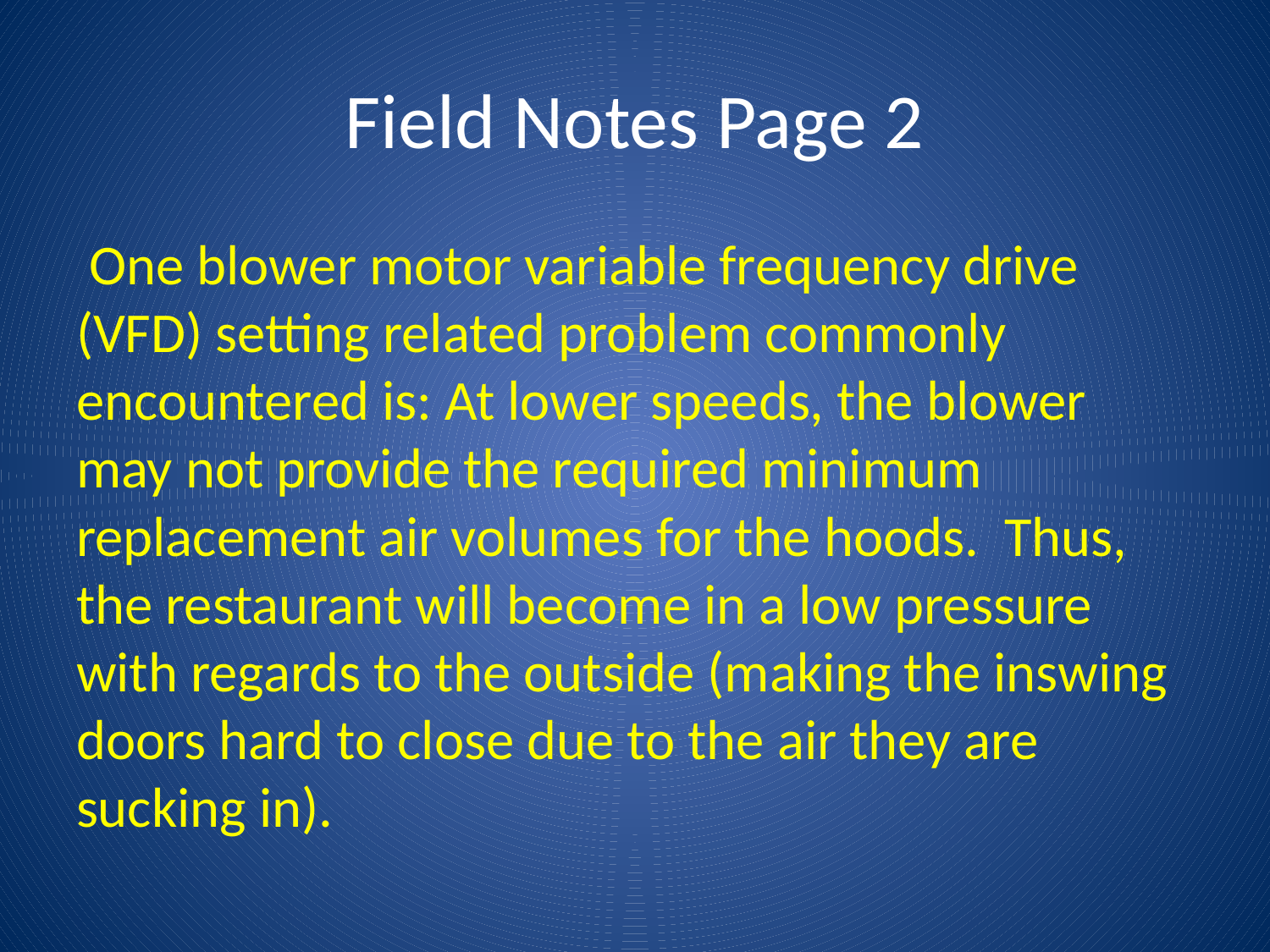

# Field Notes Page 2
 One blower motor variable frequency drive (VFD) setting related problem commonly encountered is: At lower speeds, the blower may not provide the required minimum replacement air volumes for the hoods.  Thus, the restaurant will become in a low pressure with regards to the outside (making the inswing doors hard to close due to the air they are sucking in).